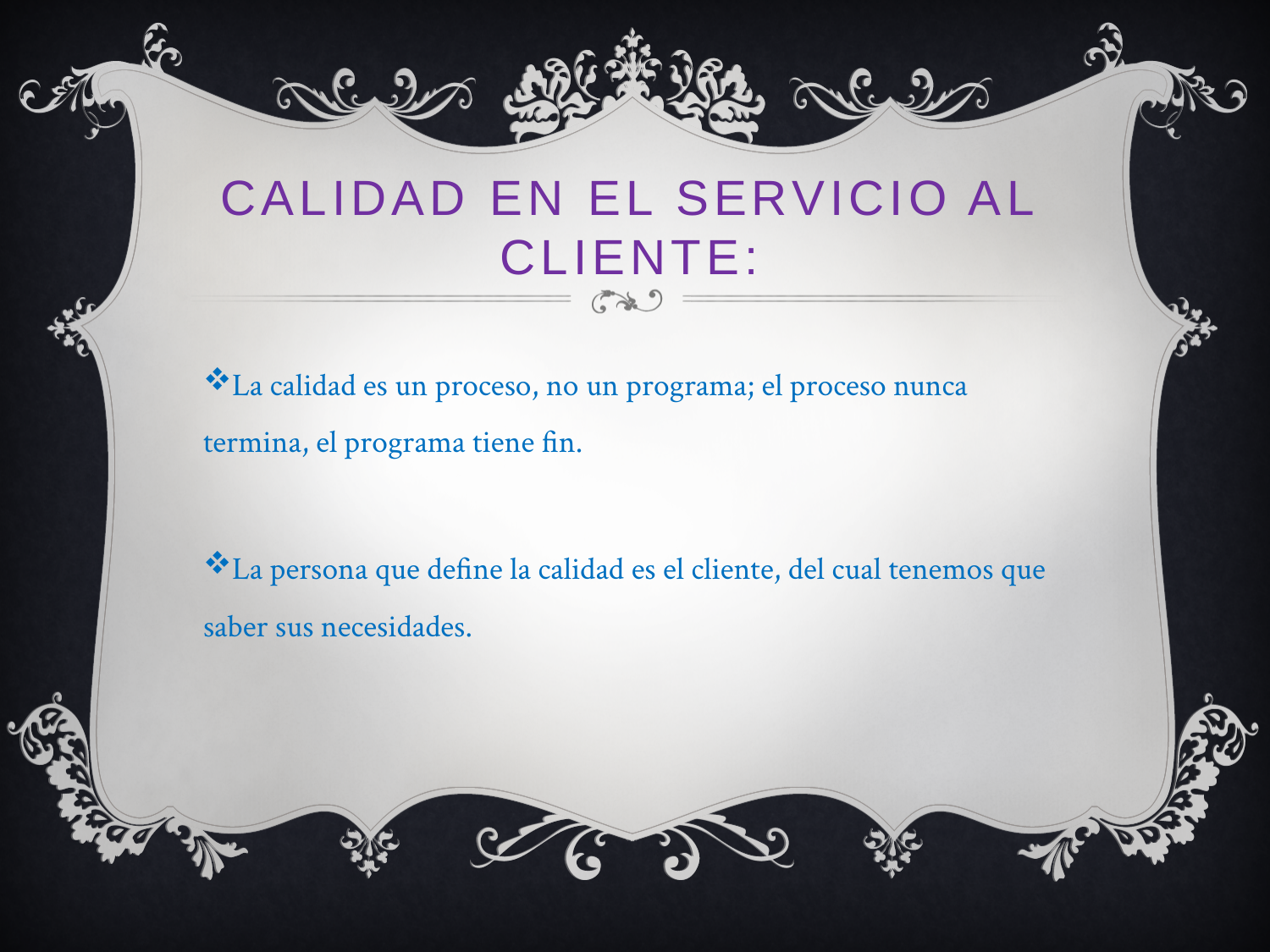

# Calidad en el Servicio al Cliente:
La calidad es un proceso, no un programa; el proceso nunca termina, el programa tiene fin.

La persona que define la calidad es el cliente, del cual tenemos que saber sus necesidades.